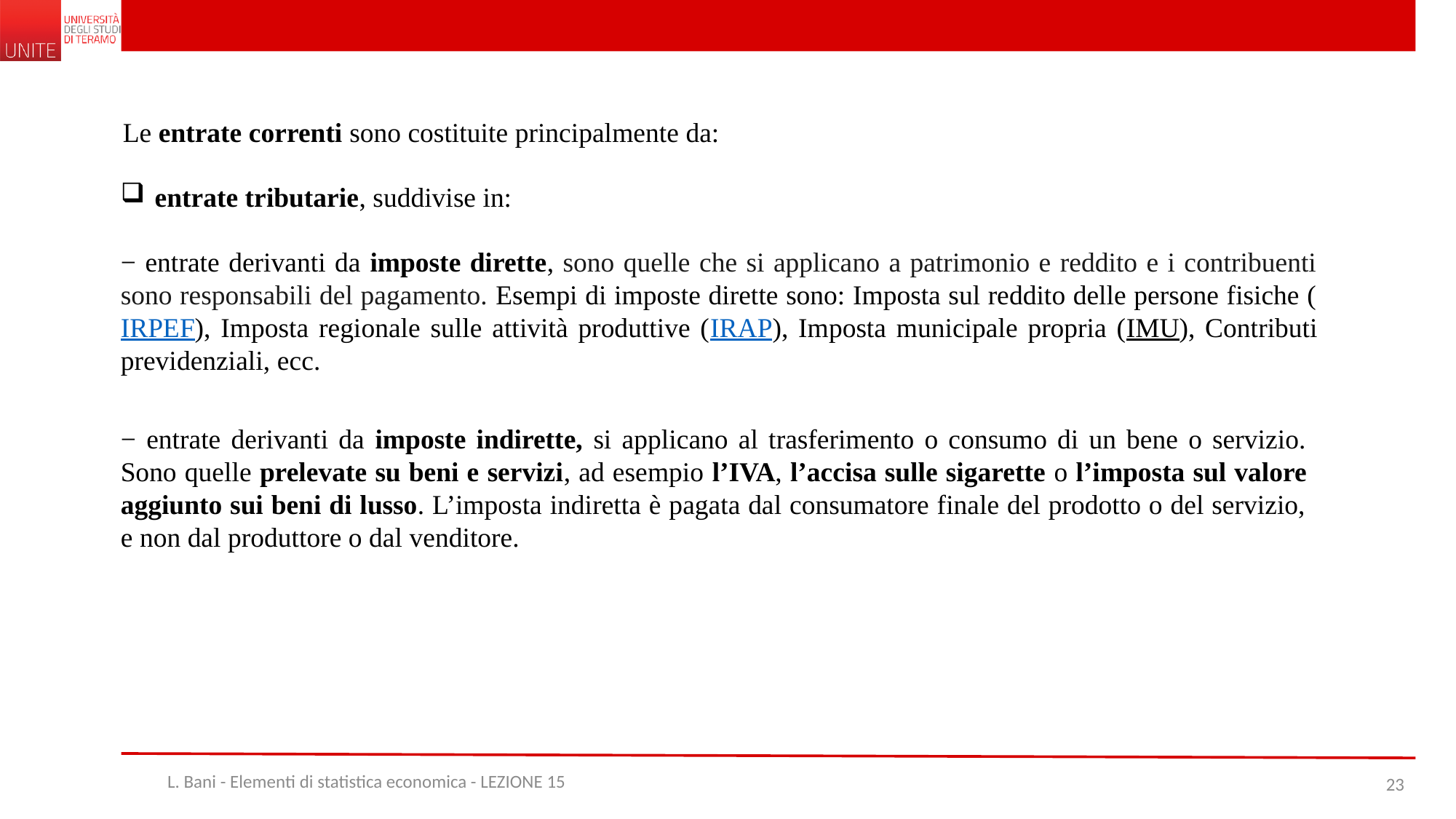

Le entrate correnti sono costituite principalmente da:
entrate tributarie, suddivise in:
− entrate derivanti da imposte dirette, sono quelle che si applicano a patrimonio e reddito e i contribuenti sono responsabili del pagamento. Esempi di imposte dirette sono: Imposta sul reddito delle persone fisiche (IRPEF), Imposta regionale sulle attività produttive (IRAP), Imposta municipale propria (IMU), Contributi previdenziali, ecc.
− entrate derivanti da imposte indirette, si applicano al trasferimento o consumo di un bene o servizio. Sono quelle prelevate su beni e servizi, ad esempio l’IVA, l’accisa sulle sigarette o l’imposta sul valore aggiunto sui beni di lusso. L’imposta indiretta è pagata dal consumatore finale del prodotto o del servizio, e non dal produttore o dal venditore.
L. Bani - Elementi di statistica economica - LEZIONE 15
23